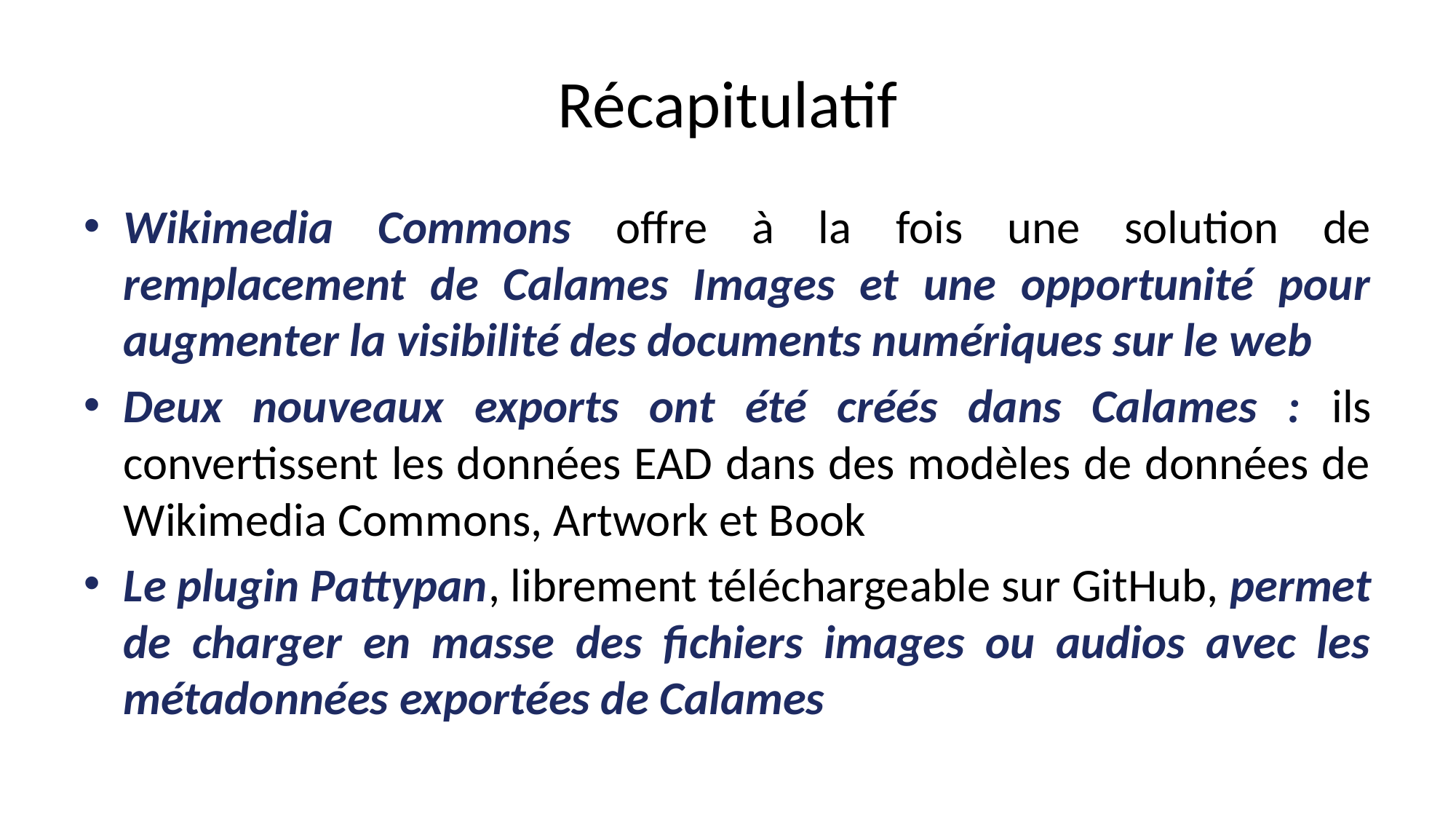

# Récapitulatif
Wikimedia Commons offre à la fois une solution de remplacement de Calames Images et une opportunité pour augmenter la visibilité des documents numériques sur le web
Deux nouveaux exports ont été créés dans Calames : ils convertissent les données EAD dans des modèles de données de Wikimedia Commons, Artwork et Book
Le plugin Pattypan, librement téléchargeable sur GitHub, permet de charger en masse des fichiers images ou audios avec les métadonnées exportées de Calames